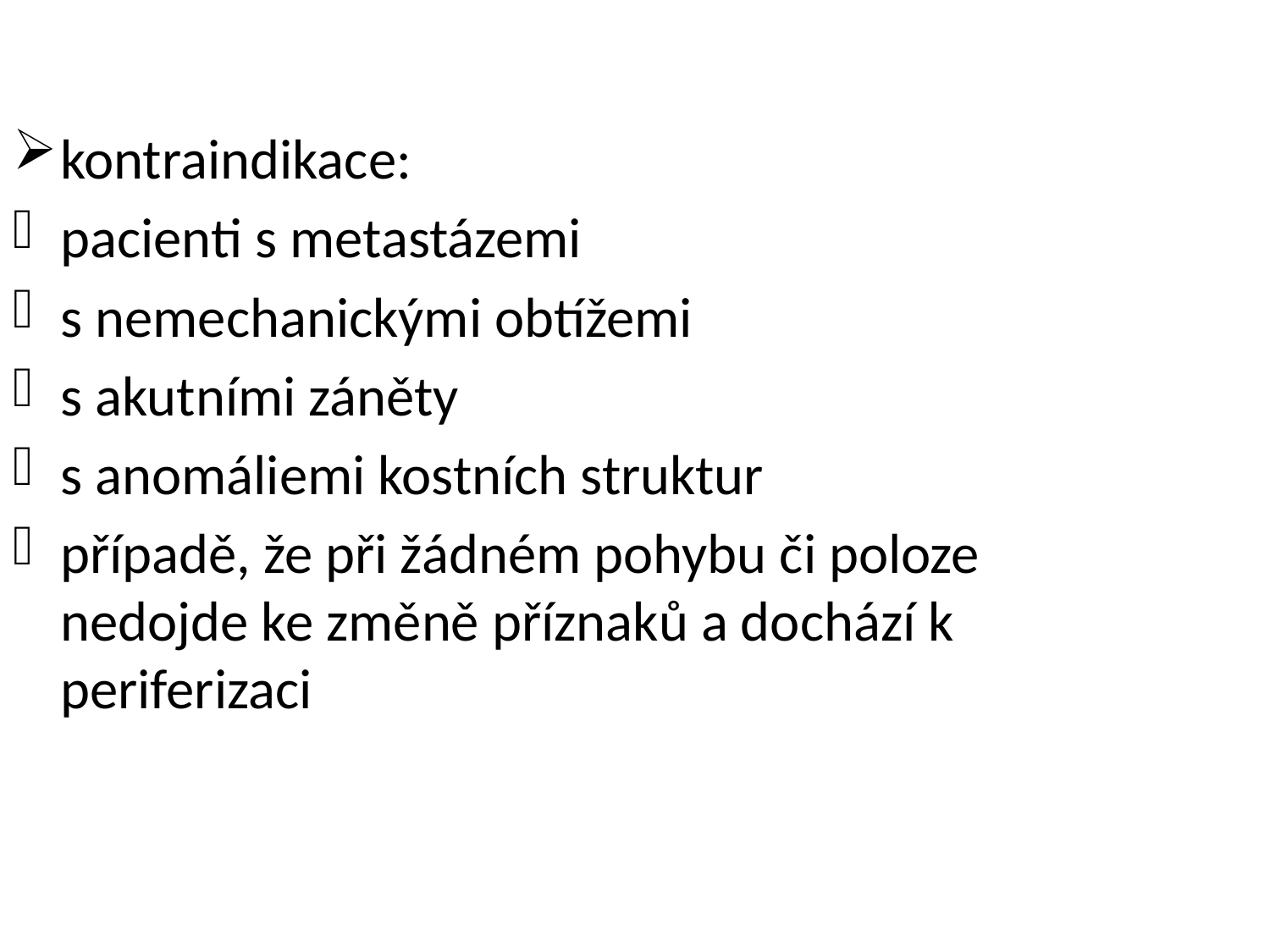

kontraindikace:
pacienti s metastázemi
s nemechanickými obtížemi
s akutními záněty
s anomáliemi kostních struktur
případě, že při žádném pohybu či poloze nedojde ke změně příznaků a dochází k periferizaci